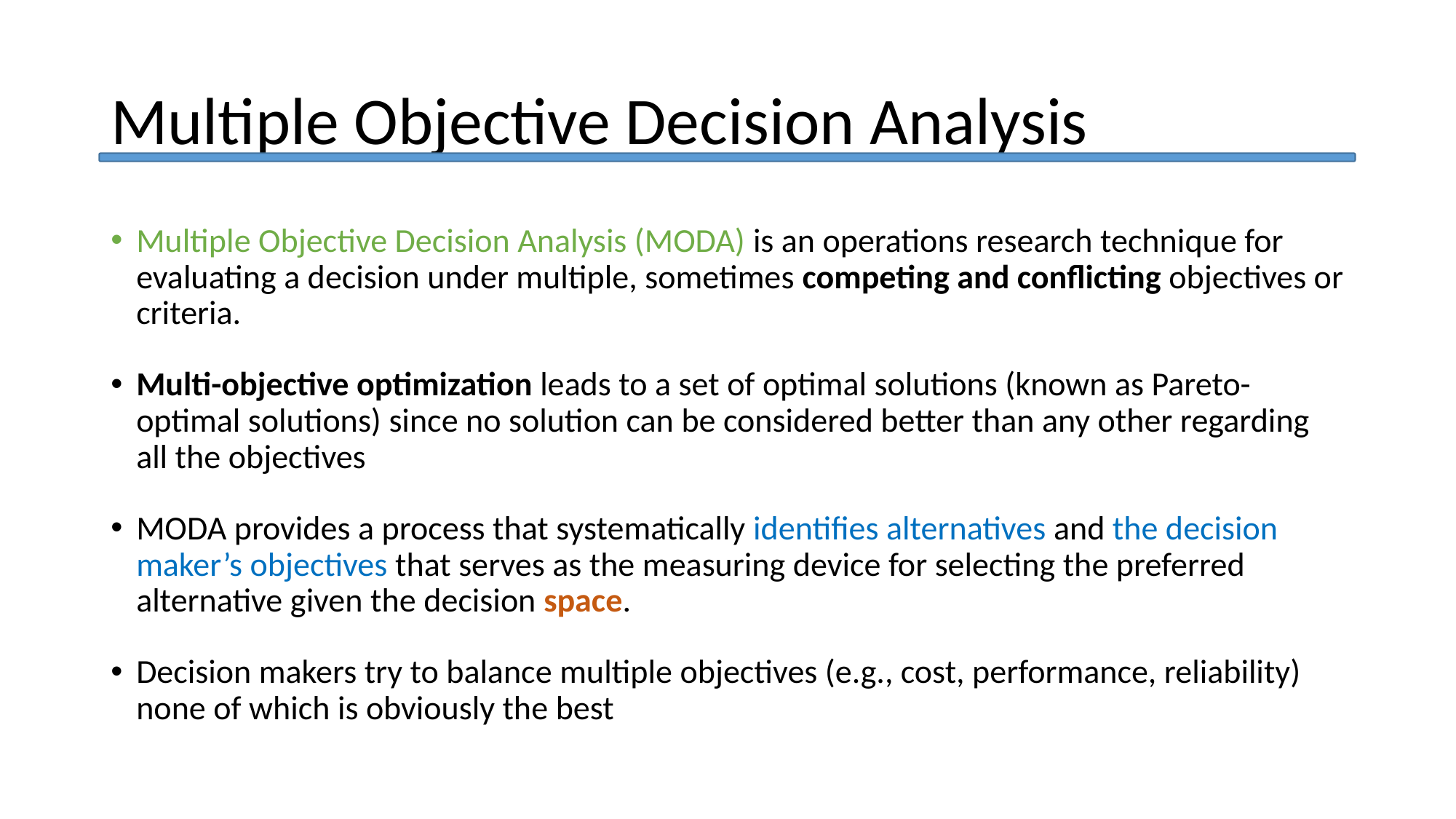

# Multiple Objective Decision Analysis

Multiple Objective Decision Analysis (MODA) is an operations research technique for evaluating a decision under multiple, sometimes competing and conflicting objectives or criteria.

Multi-objective optimization leads to a set of optimal solutions (known as Pareto-optimal solutions) since no solution can be considered better than any other regarding all the objectives

MODA provides a process that systematically identifies alternatives and the decision maker’s objectives that serves as the measuring device for selecting the preferred alternative given the decision space.

Decision makers try to balance multiple objectives (e.g., cost, performance, reliability) none of which is obviously the best